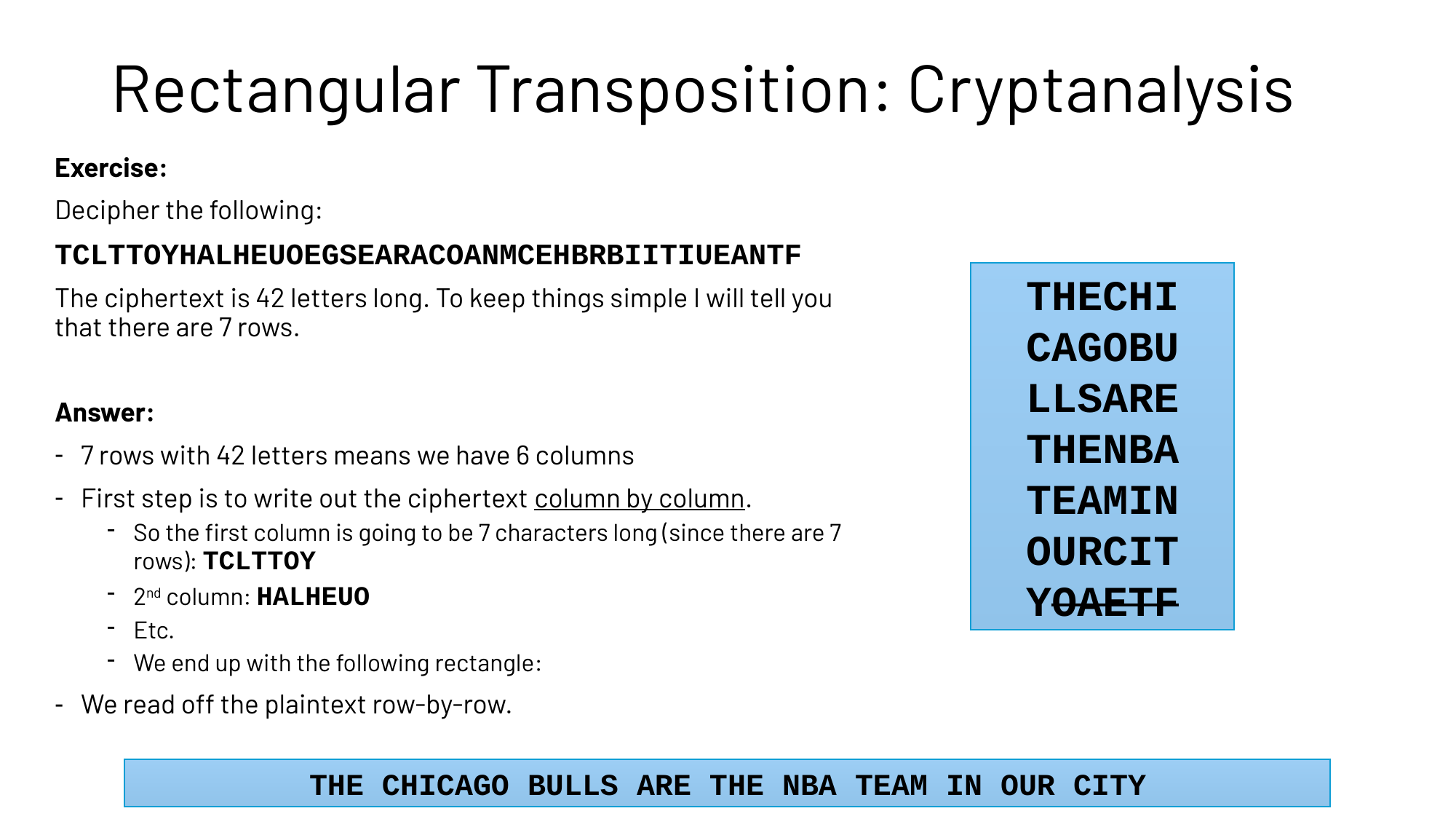

# Rectangular Transposition: Cryptanalysis
Exercise:
Decipher the following:
TCLTTOYHALHEUOEGSEARACOANMCEHBRBIITIUEANTF
The ciphertext is 42 letters long. To keep things simple I will tell you that there are 7 rows.

Answer:
7 rows with 42 letters means we have 6 columns
First step is to write out the ciphertext column by column.
So the first column is going to be 7 characters long (since there are 7 rows): TCLTTOY
2nd column: HALHEUO
Etc.
We end up with the following rectangle:
We read off the plaintext row-by-row.

THECHI
CAGOBU
LLSARE
THENBA
TEAMIN
OURCIT
YOAETF
THE CHICAGO BULLS ARE THE NBA TEAM IN OUR CITY